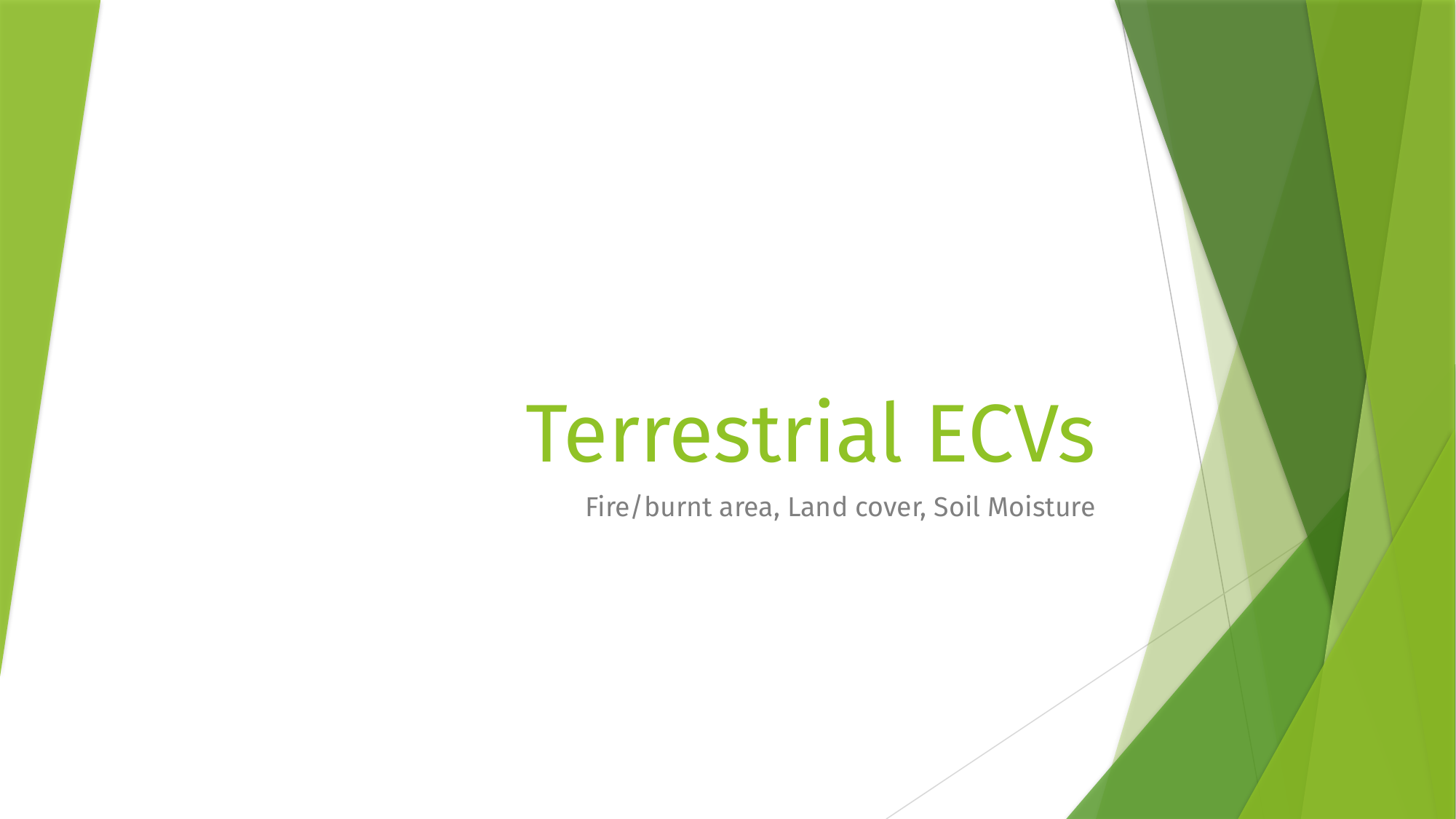

# Terrestrial ECVs
Fire/burnt area, Land cover, Soil Moisture